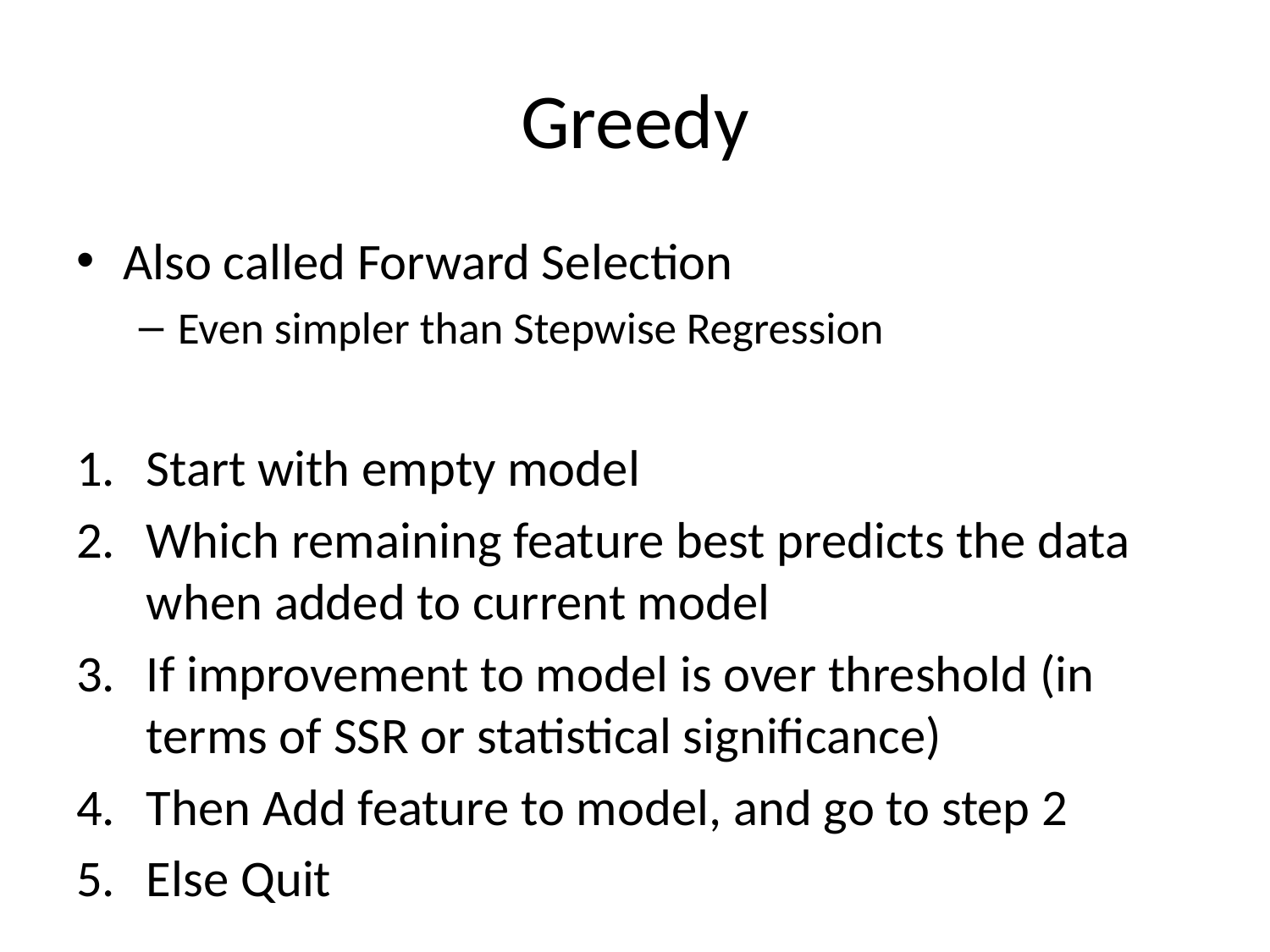

# Greedy
Also called Forward Selection
Even simpler than Stepwise Regression

Start with empty model
Which remaining feature best predicts the data when added to current model
If improvement to model is over threshold (in terms of SSR or statistical significance)
Then Add feature to model, and go to step 2
Else Quit